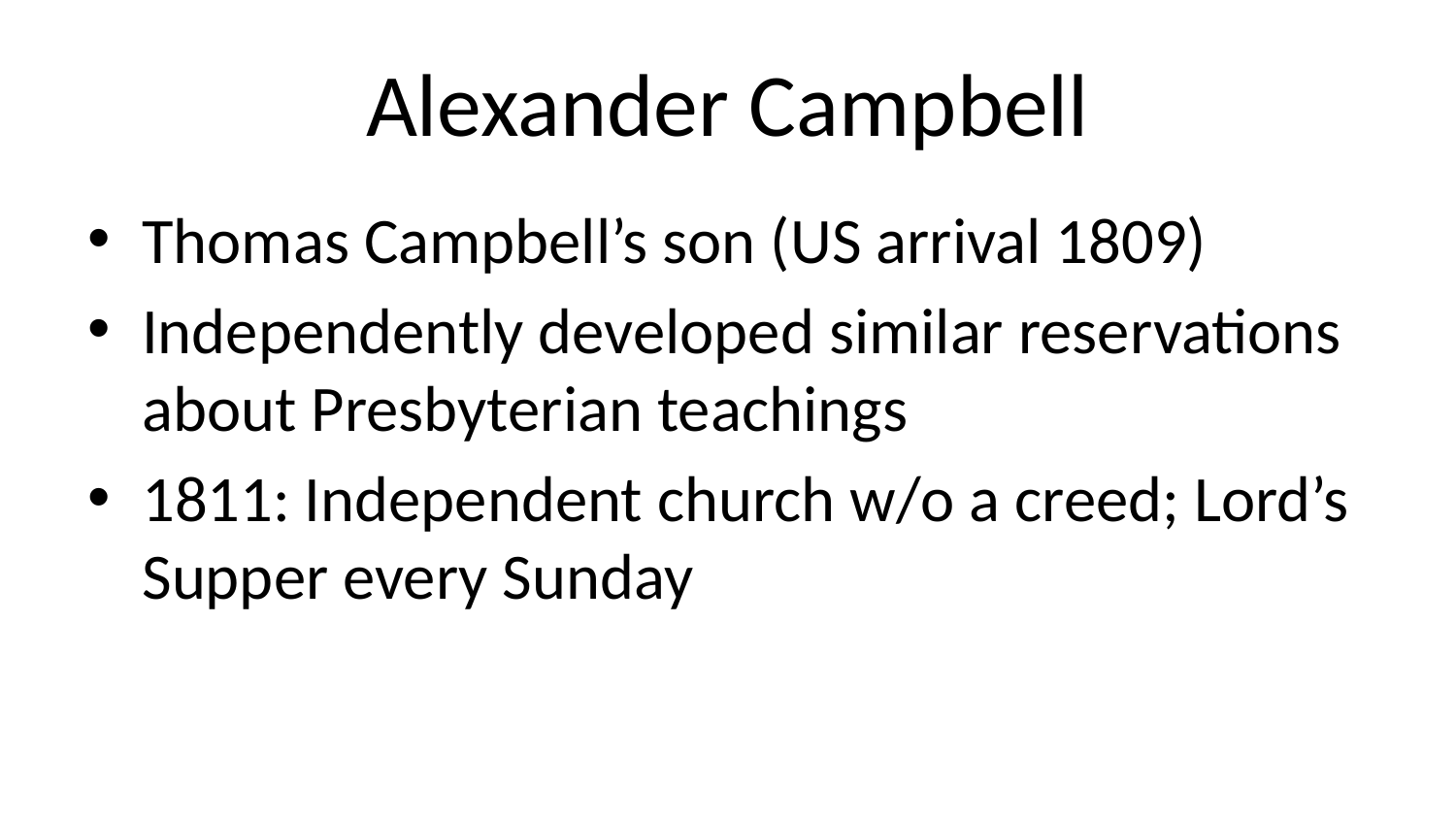

# Alexander Campbell
Thomas Campbell’s son (US arrival 1809)
Independently developed similar reservations about Presbyterian teachings
1811: Independent church w/o a creed; Lord’s Supper every Sunday